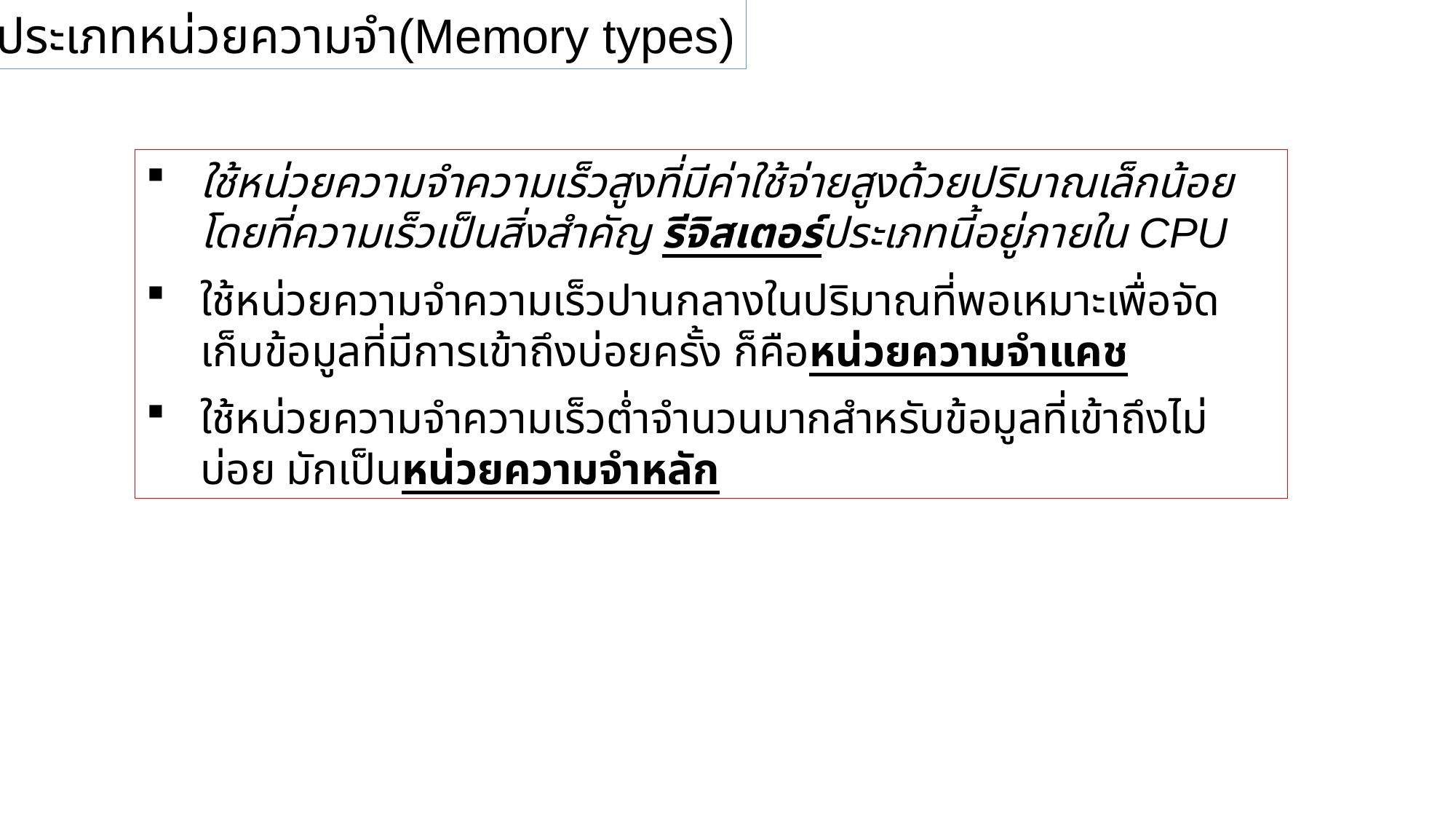

1.3.3 ประเภทหน่วยความจำ(Memory types)
ใช้หน่วยความจำความเร็วสูงที่มีค่าใช้จ่ายสูงด้วยปริมาณเล็กน้อย โดยที่ความเร็วเป็นสิ่งสำคัญ รีจิสเตอร์ประเภทนี้อยู่ภายใน CPU

ใช้หน่วยความจำความเร็วปานกลางในปริมาณที่พอเหมาะเพื่อจัดเก็บข้อมูลที่มีการเข้าถึงบ่อยครั้ง ก็คือหน่วยความจำแคช

ใช้หน่วยความจำความเร็วต่ำจำนวนมากสำหรับข้อมูลที่เข้าถึงไม่บ่อย มักเป็นหน่วยความจำหลัก